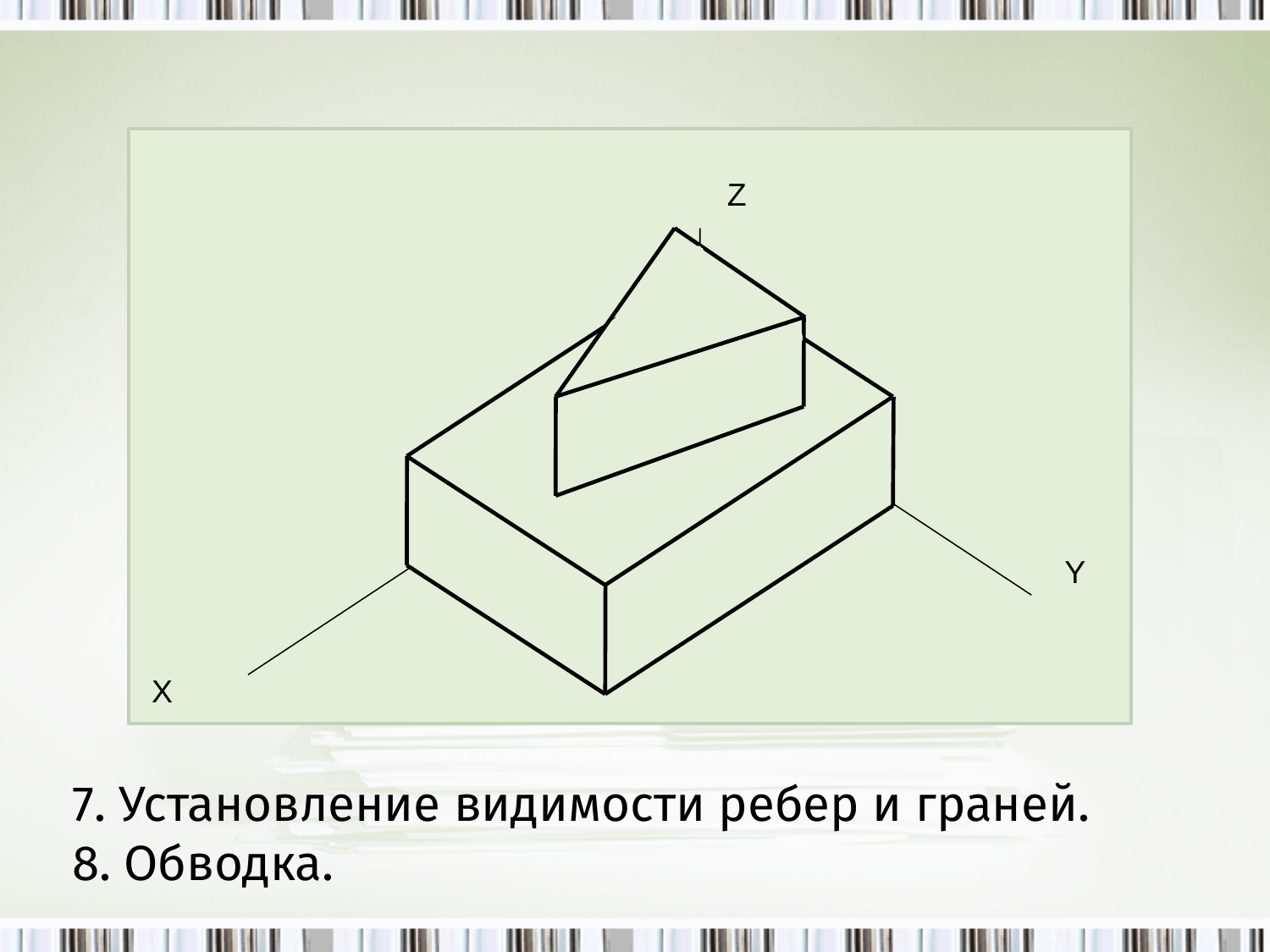

Z
Y
Х

Z
Y
Х

# 7. Установление видимости ребер и граней. 8. Обводка.